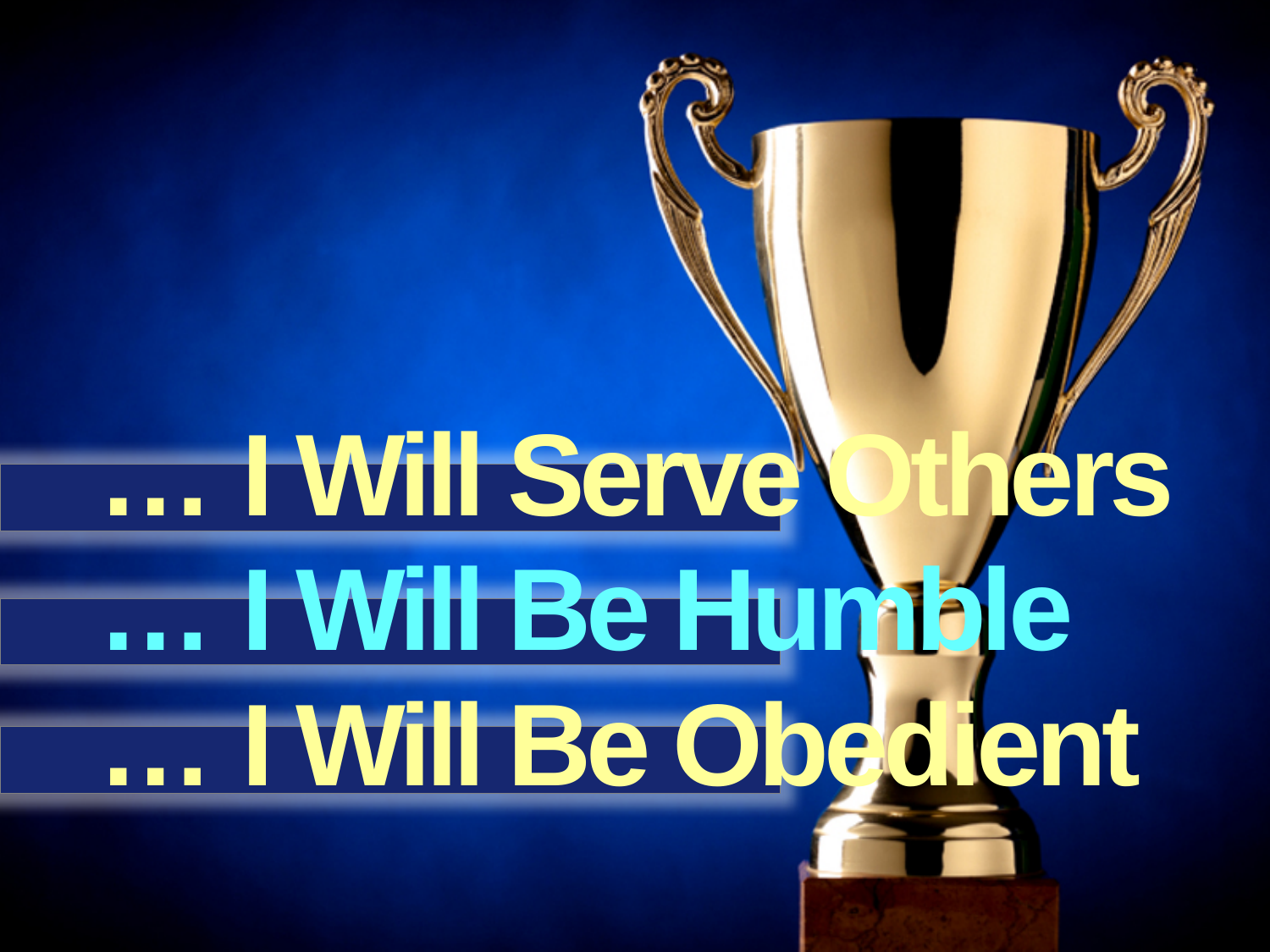

… I Will Serve Others

… I Will Be Humble

… I Will Be Obedient